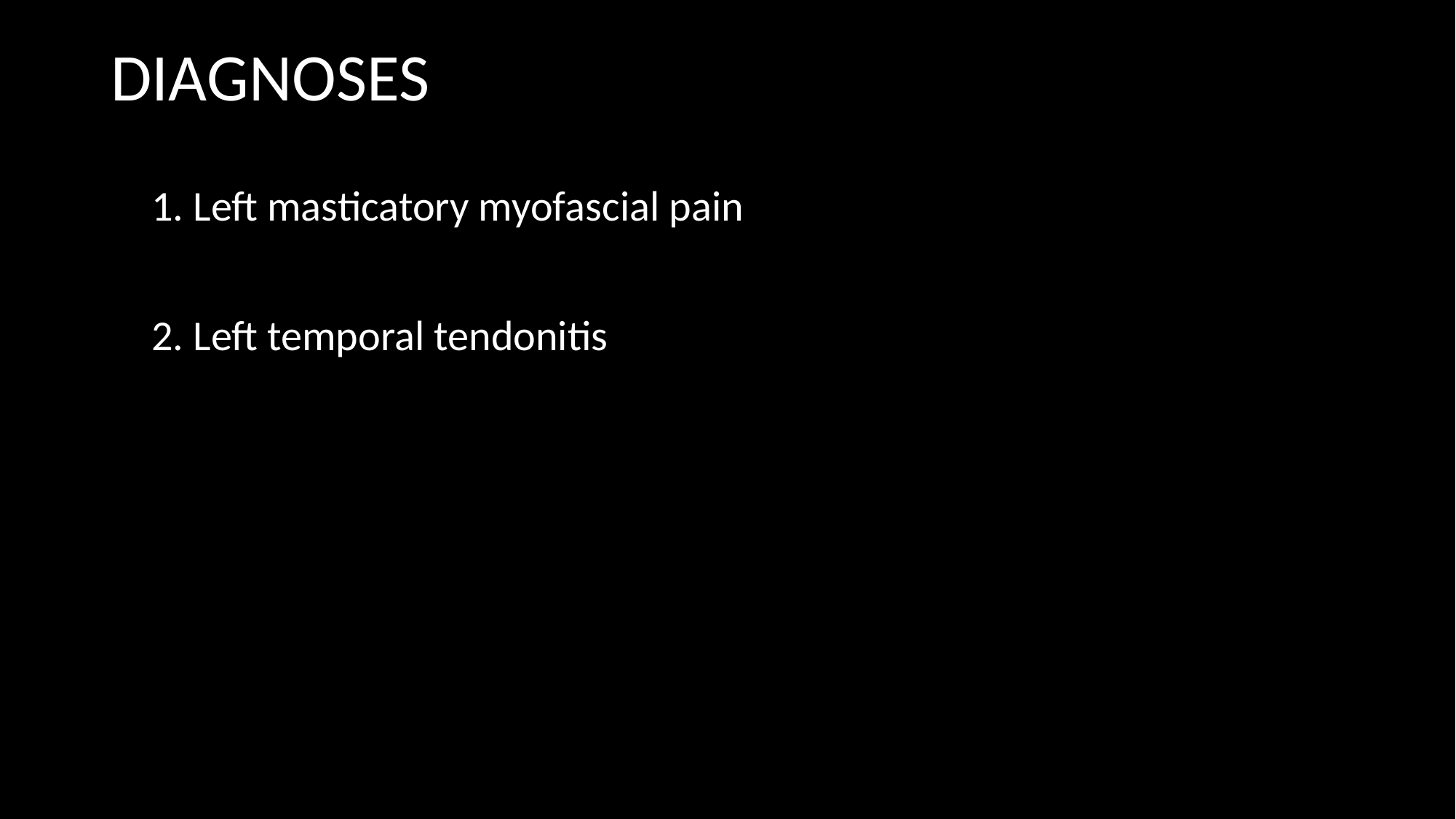

# DIAGNOSES
1. Left masticatory myofascial pain
2. Left temporal tendonitis